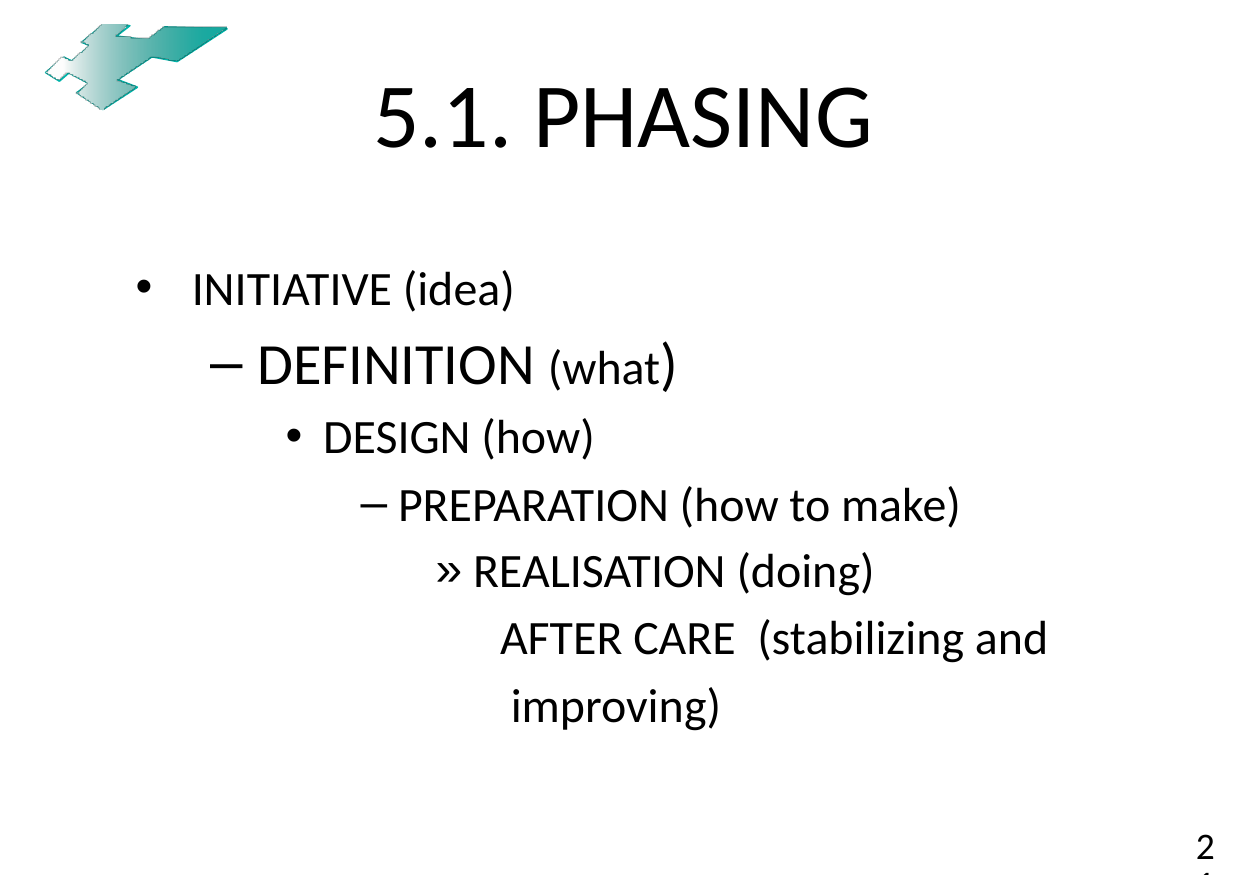

# 5.1. PHASING
INITIATIVE (idea)
DEFINITION (what)
DESIGN (how)
PREPARATION (how to make)
REALISATION (doing)
      AFTER CARE  (stabilizing and
       improving)
21